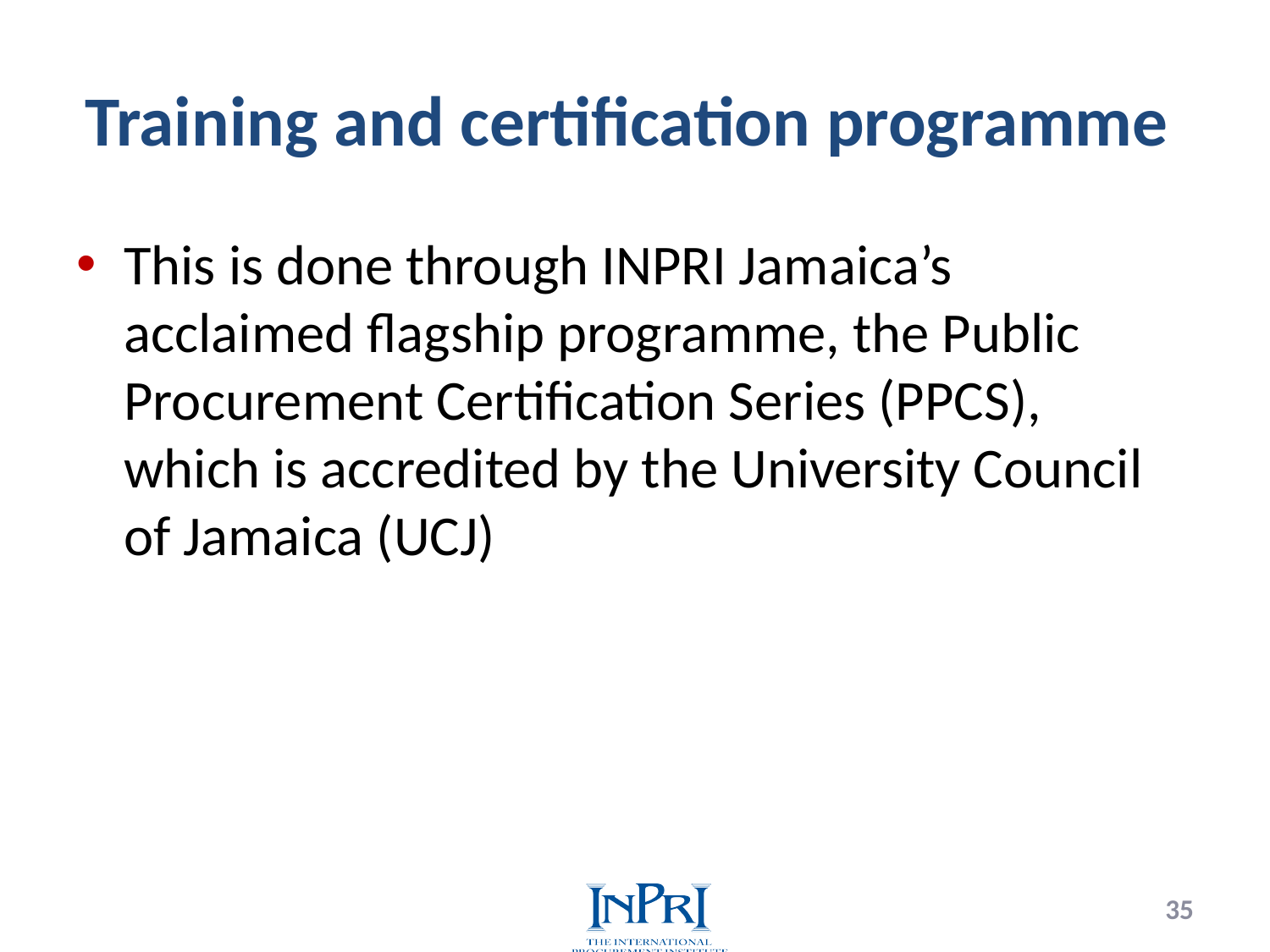

# Training and certification programme
This is done through INPRI Jamaica’s acclaimed flagship programme, the Public Procurement Certification Series (PPCS), which is accredited by the University Council of Jamaica (UCJ)
35